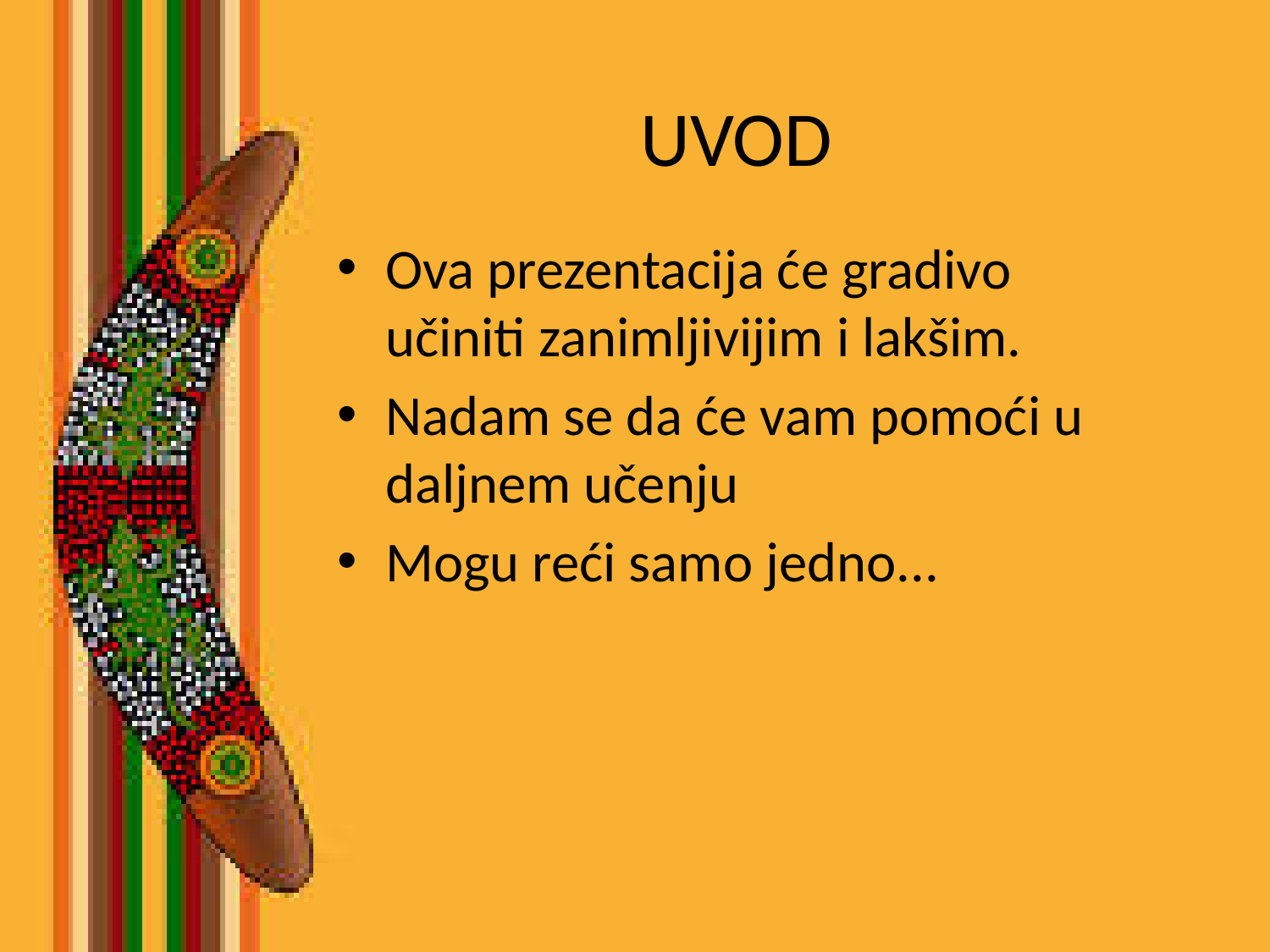

# UVOD
Ova prezentacija će gradivo učiniti zanimljivijim i lakšim.
Nadam se da će vam pomoći u daljnem učenju
Mogu reći samo jedno...